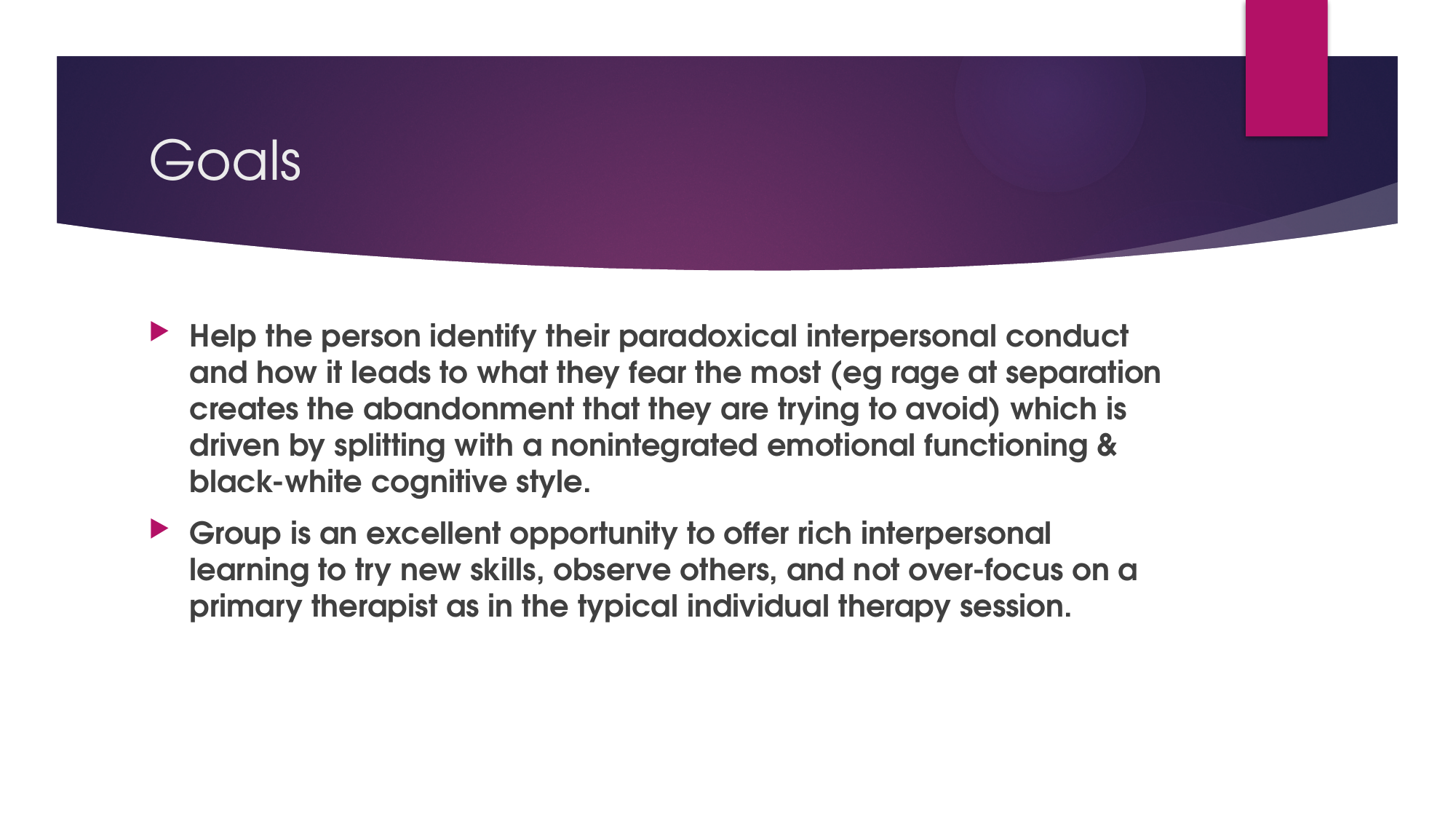

# Goals
Help the person identify their paradoxical interpersonal conduct and how it leads to what they fear the most (eg rage at separation creates the abandonment that they are trying to avoid) which is driven by splitting with a nonintegrated emotional functioning & black-white cognitive style.
Group is an excellent opportunity to offer rich interpersonal learning to try new skills, observe others, and not over-focus on a primary therapist as in the typical individual therapy session.